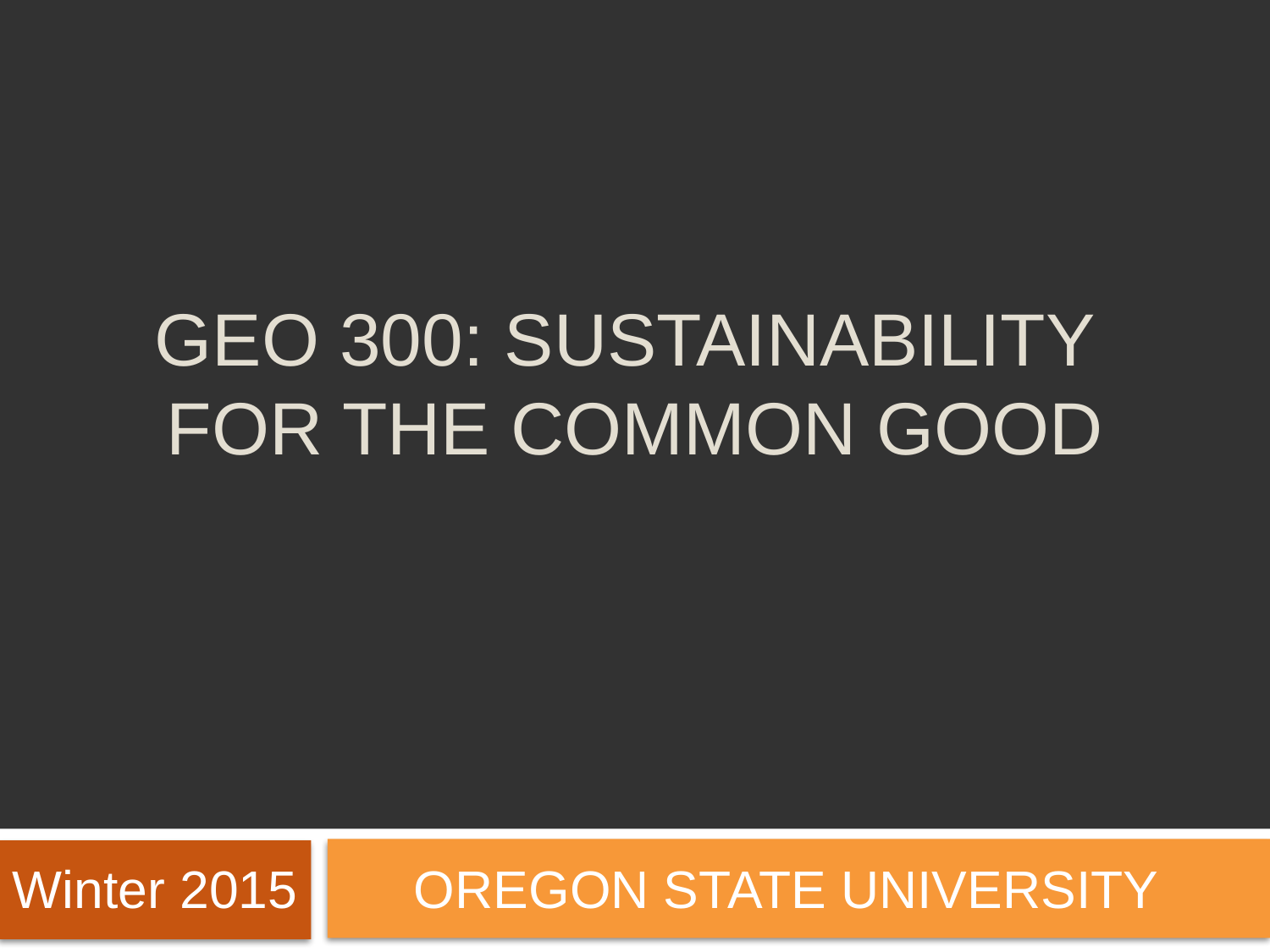

# Geo 300: Sustainability for the Common Good
Winter 2015        OREGON STATE UNIVERSITY